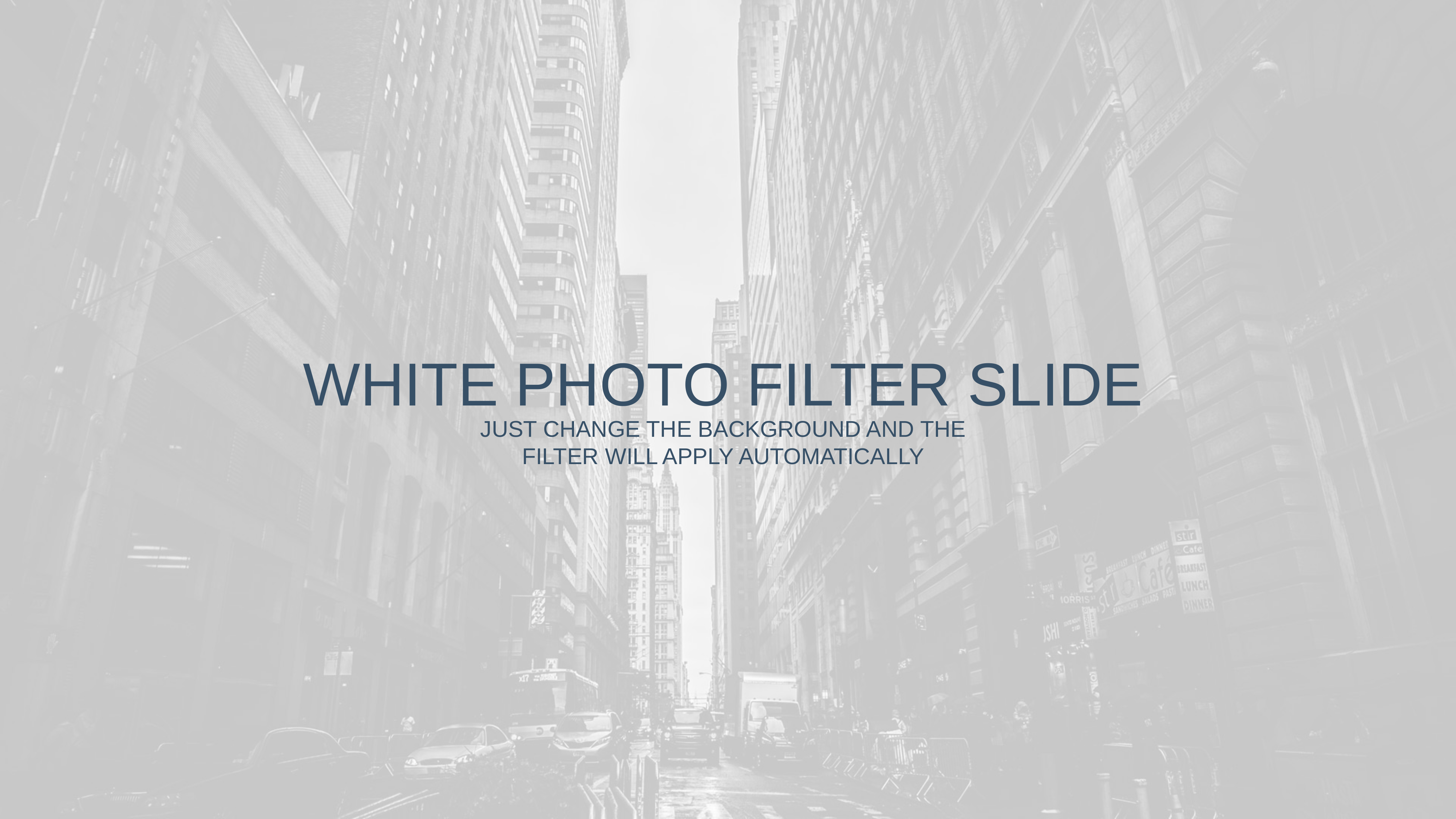

WHITE PHOTO FILTER SLIDE
JUST CHANGE THE BACKGROUND AND THE FILTER WILL APPLY AUTOMATICALLY